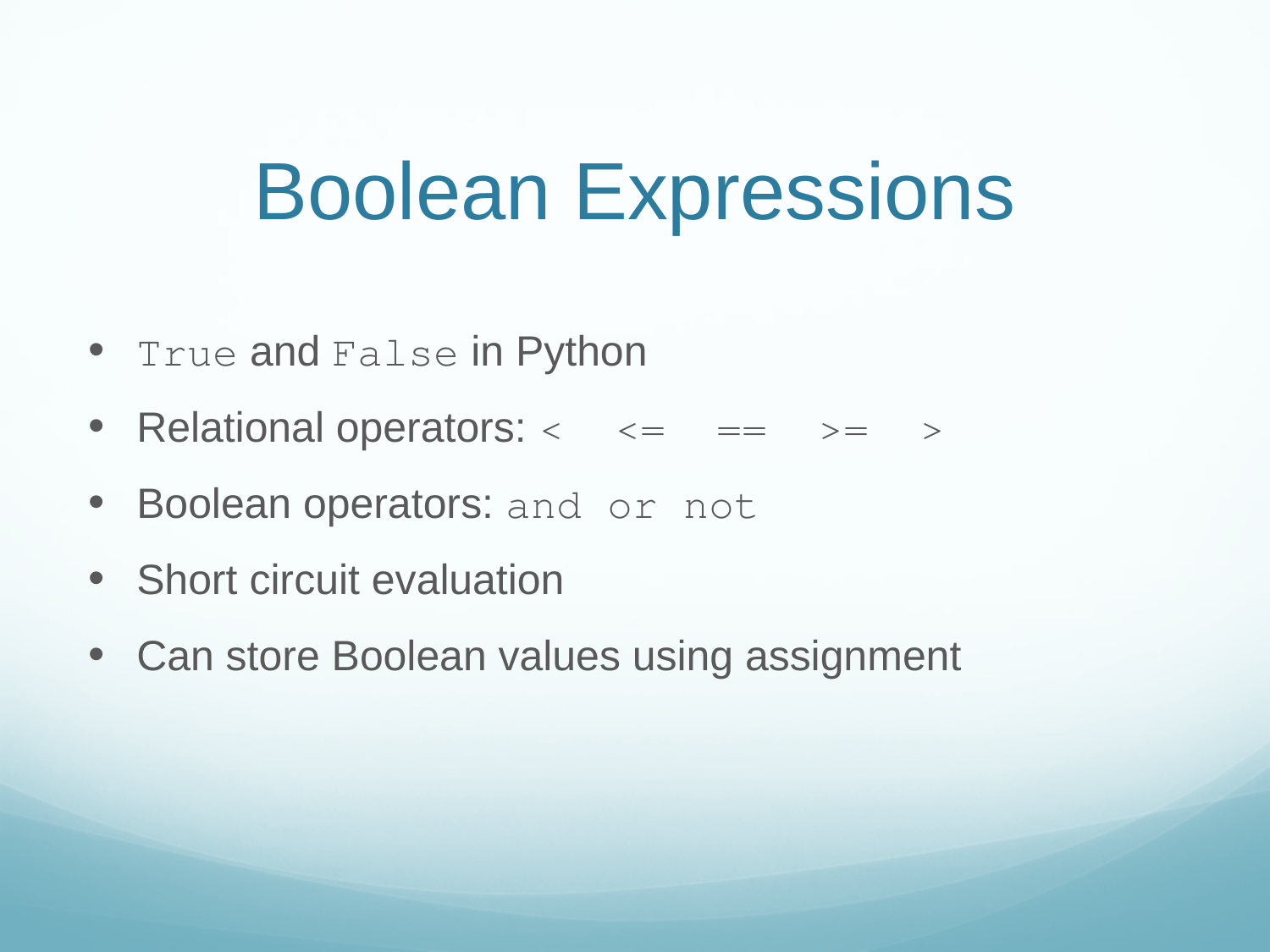

Boolean Expressions
True and False in Python
Relational operators: <  <=  ==  >=  >
Boolean operators: and or not
Short circuit evaluation
Can store Boolean values using assignment